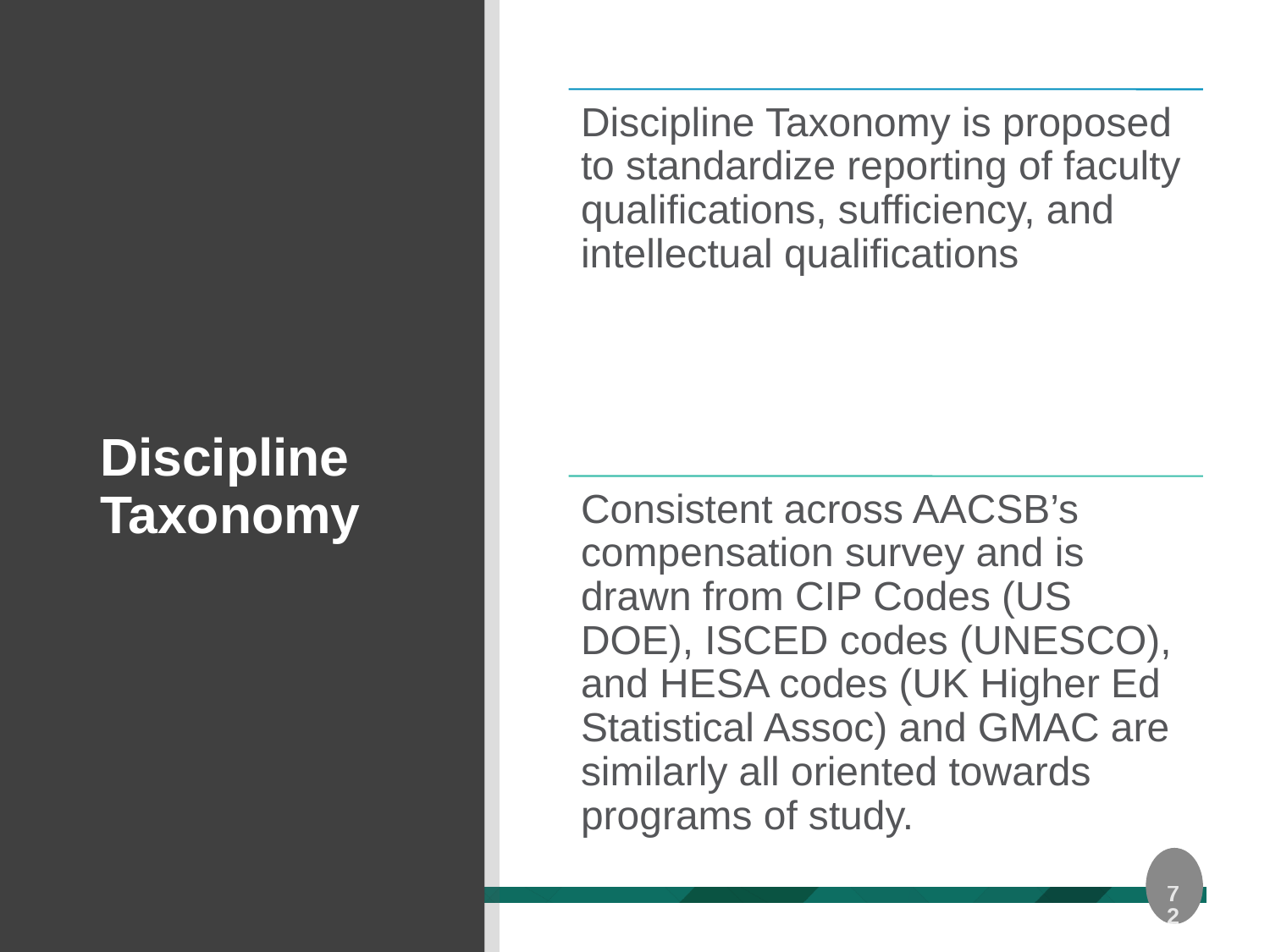

Discipline Taxonomy is proposed to standardize reporting of faculty qualifications, sufficiency, and intellectual qualifications
Consistent across AACSB’s compensation survey and is drawn from CIP Codes (US DOE), ISCED codes (UNESCO), and HESA codes (UK Higher Ed Statistical Assoc) and GMAC are similarly all oriented towards programs of study.
# Discipline Taxonomy
72